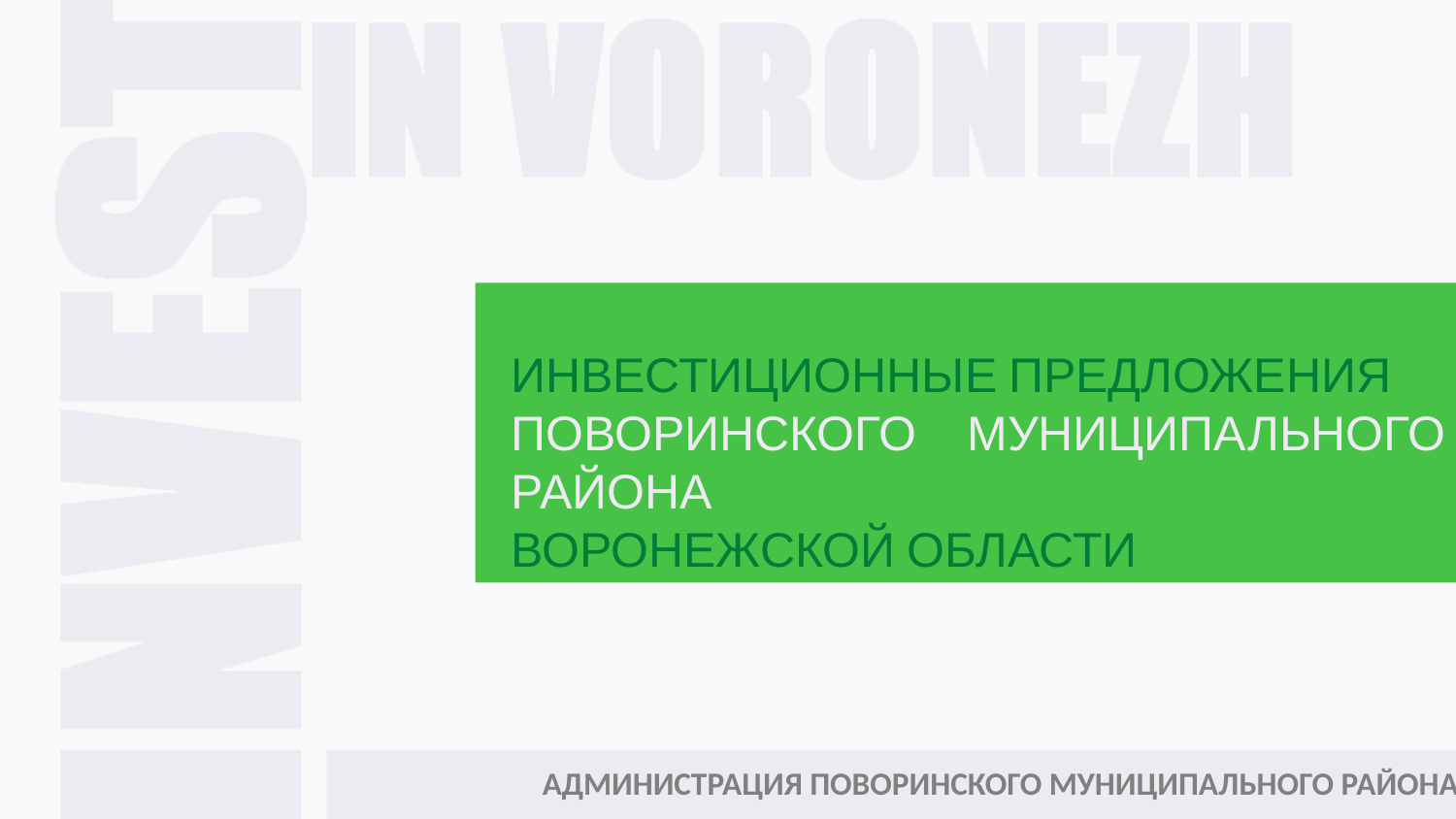

ИНВЕСТИЦИОННЫЕ ПРЕДЛОЖЕНИЯ
ПОВОРИНСКОГО МУНИЦИПАЛЬНОГО РАЙОНА
ВОРОНЕЖСКОЙ ОБЛАСТИ
АДМИНИСТРАЦИЯ ПОВОРИНСКОГО МУНИЦИПАЛЬНОГО РАЙОНА